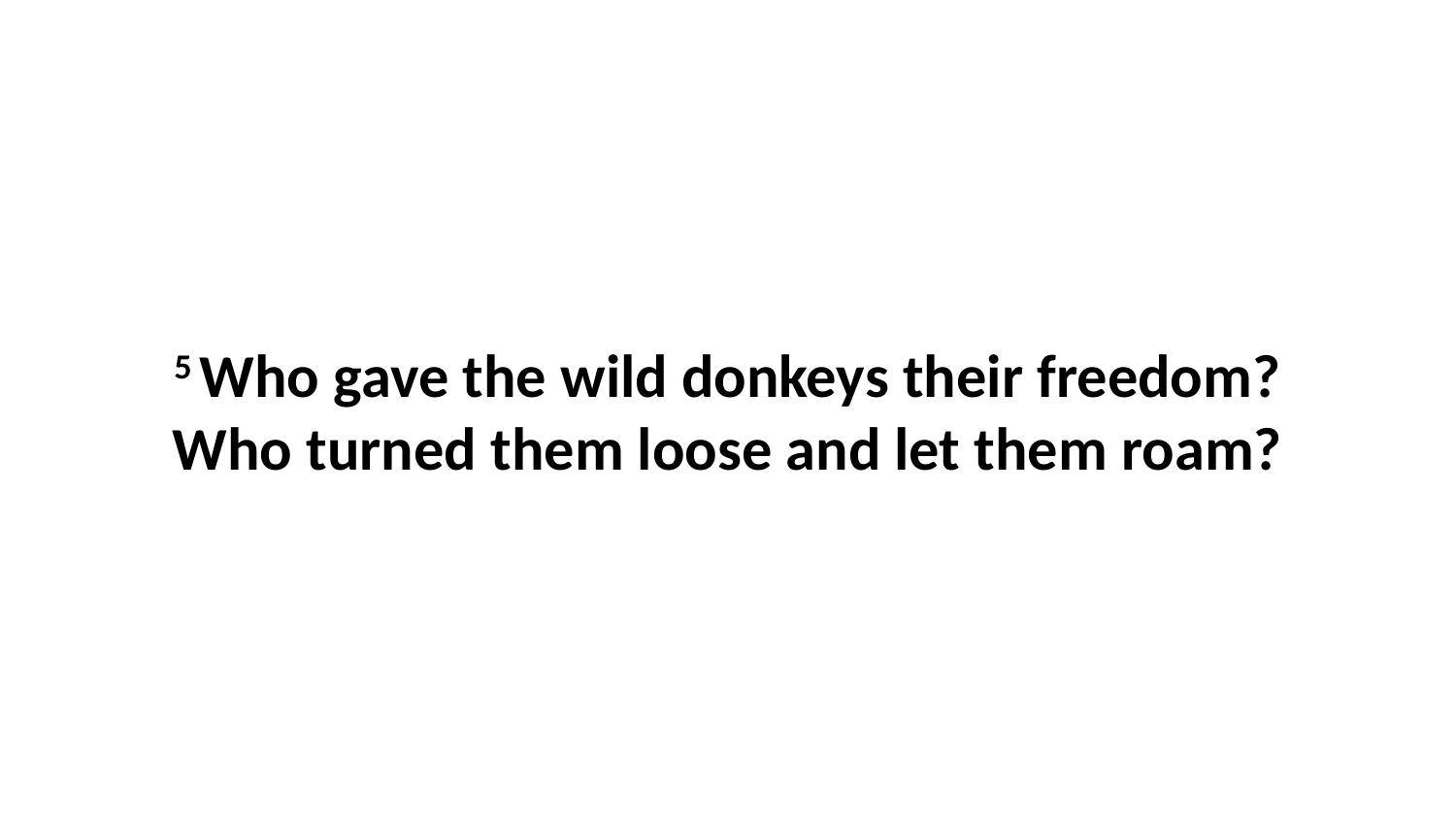

5 Who gave the wild donkeys their freedom?Who turned them loose and let them roam?